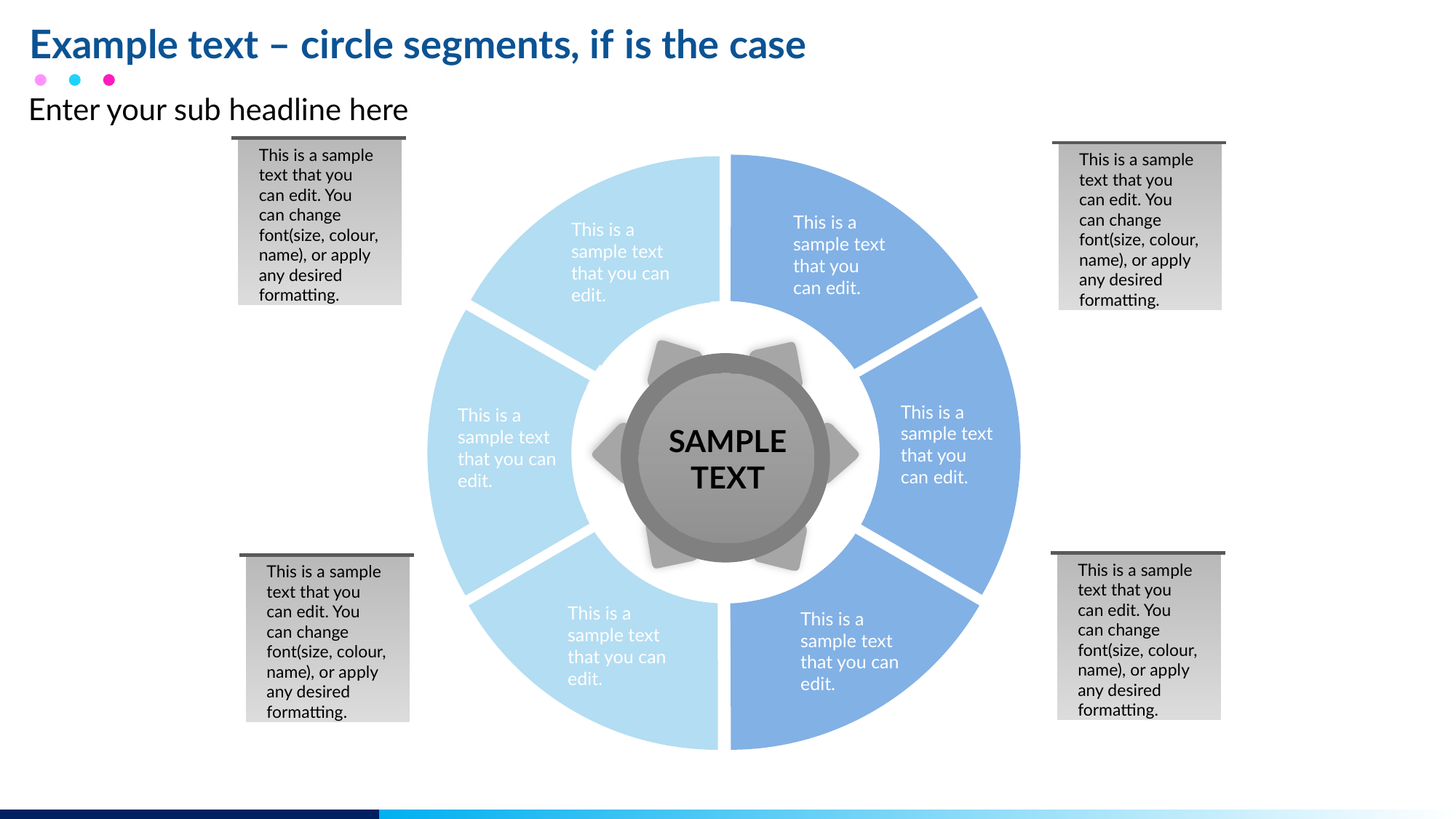

# Example text – circle segments, if is the case

Enter your sub headline here

This is a sample text that you can edit. You can change font(size, colour, name), or apply any desired formatting.

This is a sample text that you can edit. You can change font(size, colour, name), or apply any desired formatting.

This is a sample text that you can edit.
This is a sample text that you can edit.

This is a sample text that you can edit.
This is a sample text that you can edit.
SAMPLE TEXT

This is a sample text that you can edit. You can change font(size, colour, name), or apply any desired formatting.

This is a sample text that you can edit. You can change font(size, colour, name), or apply any desired formatting.
This is a sample text that you can edit.
This is a sample text that you can edit.